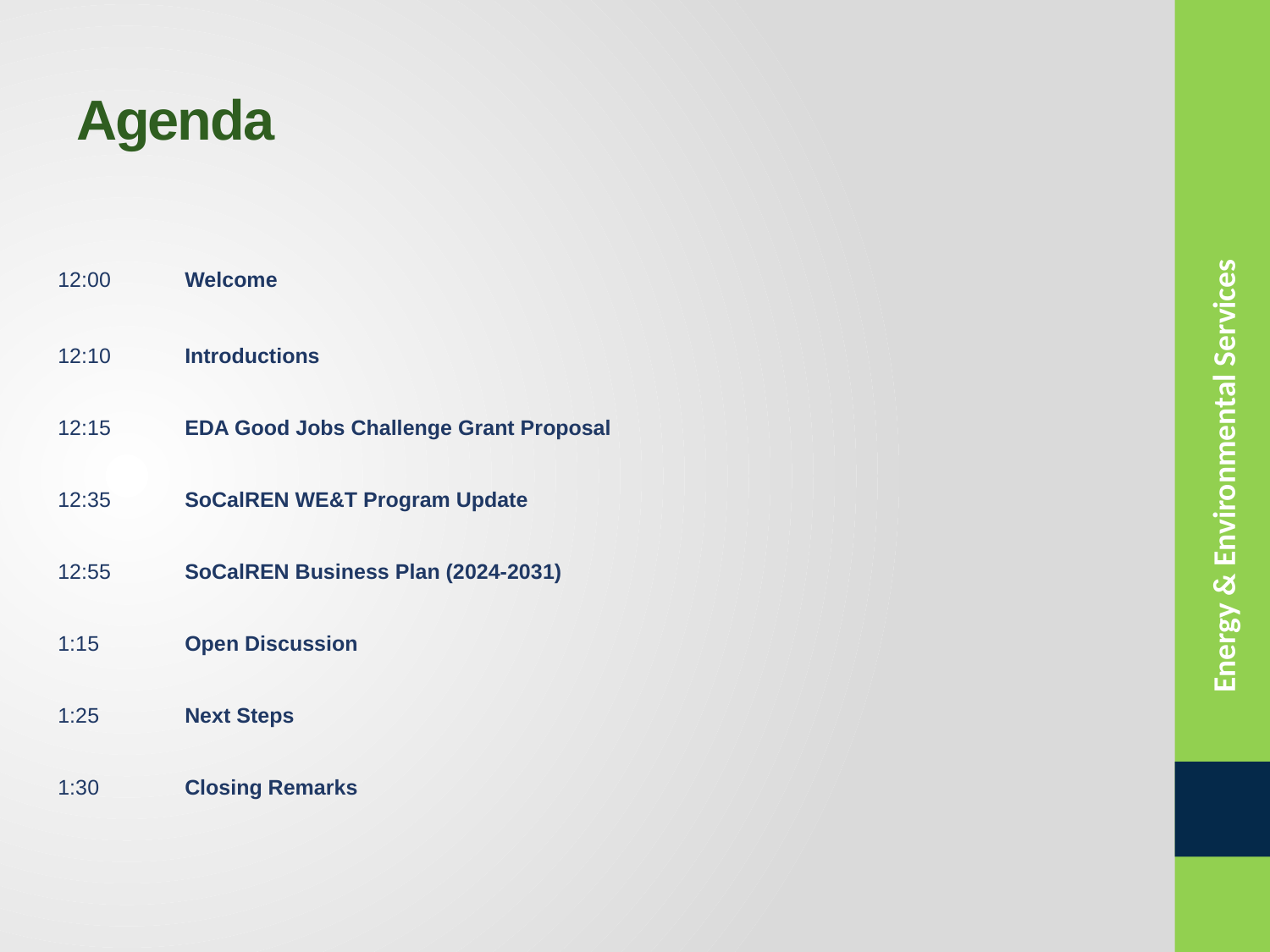

# Agenda

12:00	Welcome

12:10	Introductions

12:15	EDA Good Jobs Challenge Grant Proposal

12:35	SoCalREN WE&T Program Update

12:55	SoCalREN Business Plan (2024-2031)

1:15	Open Discussion

1:25	Next Steps

1:30	Closing Remarks